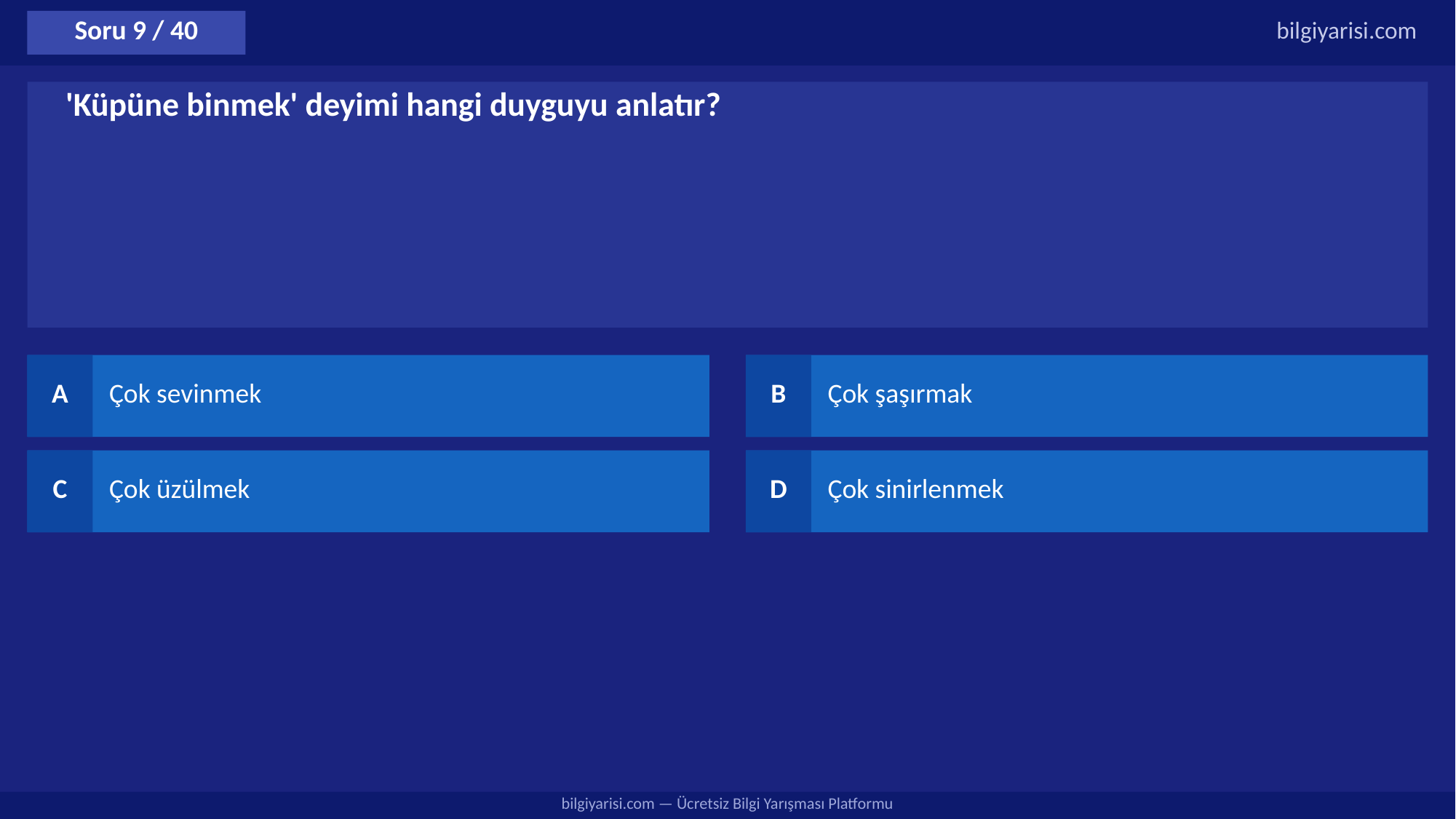

Soru 9 / 40
bilgiyarisi.com

'Küpüne binmek' deyimi hangi duyguyu anlatır?

A
Çok sevinmek

B
Çok şaşırmak

C
Çok üzülmek

D
Çok sinirlenmek
bilgiyarisi.com — Ücretsiz Bilgi Yarışması Platformu